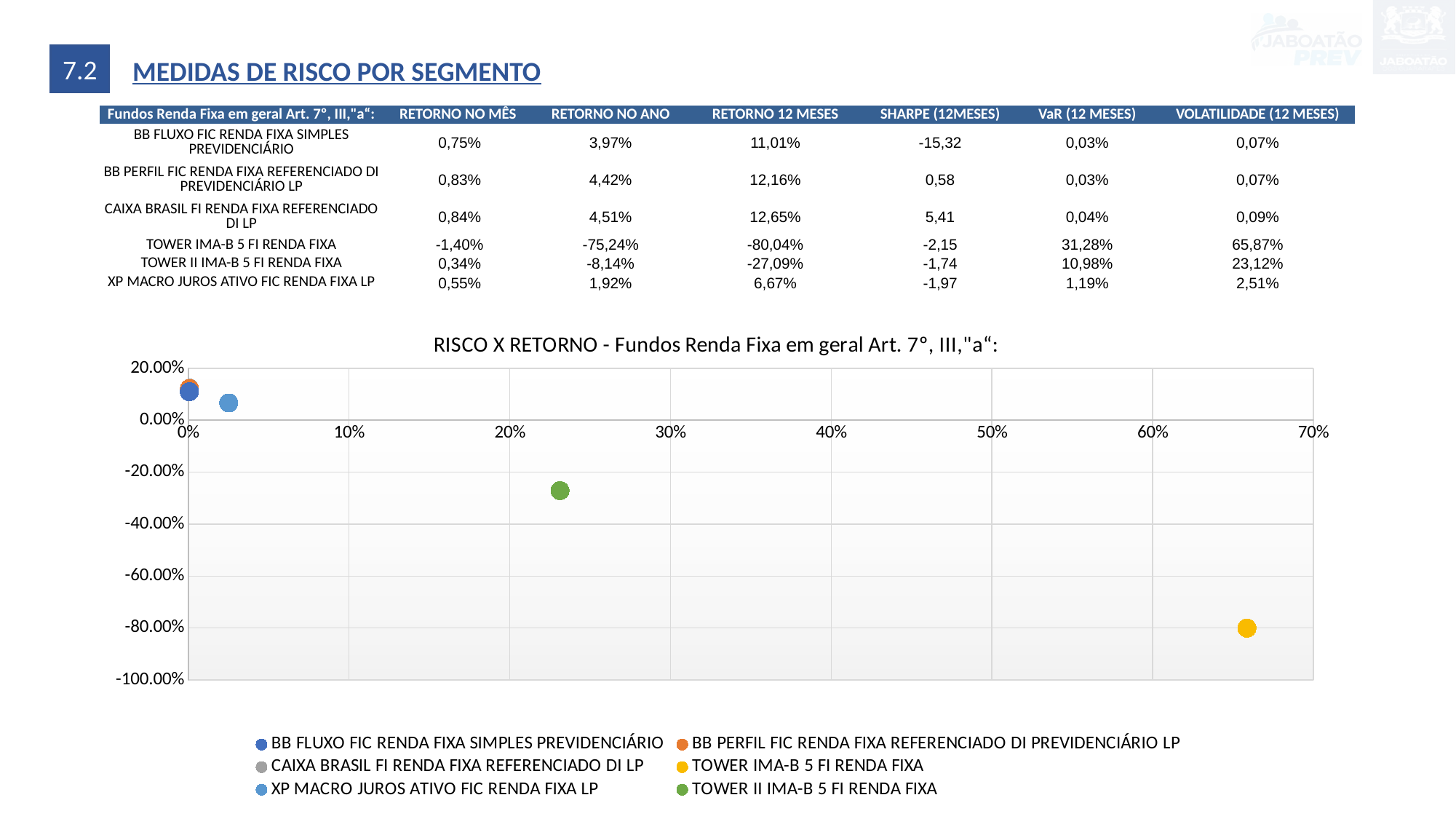

7.2
MEDIDAS DE RISCO POR SEGMENTO
| Fundos Renda Fixa em geral Art. 7º, III,"a“: | RETORNO NO MÊS | RETORNO NO ANO | RETORNO 12 MESES | SHARPE (12MESES) | VaR (12 MESES) | VOLATILIDADE (12 MESES) |
| --- | --- | --- | --- | --- | --- | --- |
| BB FLUXO FIC RENDA FIXA SIMPLES PREVIDENCIÁRIO | 0,75% | 3,97% | 11,01% | -15,32 | 0,03% | 0,07% |
| BB PERFIL FIC RENDA FIXA REFERENCIADO DI PREVIDENCIÁRIO LP | 0,83% | 4,42% | 12,16% | 0,58 | 0,03% | 0,07% |
| CAIXA BRASIL FI RENDA FIXA REFERENCIADO DI LP | 0,84% | 4,51% | 12,65% | 5,41 | 0,04% | 0,09% |
| TOWER IMA-B 5 FI RENDA FIXA | -1,40% | -75,24% | -80,04% | -2,15 | 31,28% | 65,87% |
| TOWER II IMA-B 5 FI RENDA FIXA | 0,34% | -8,14% | -27,09% | -1,74 | 10,98% | 23,12% |
| XP MACRO JUROS ATIVO FIC RENDA FIXA LP | 0,55% | 1,92% | 6,67% | -1,97 | 1,19% | 2,51% |

### Chart: RISCO X RETORNO - Fundos Renda Fixa em geral Art. 7º, III,"a“:

| Category | BB FLUXO FIC RENDA FIXA SIMPLES PREVIDENCIÁRIO | BB PERFIL FIC RENDA FIXA REFERENCIADO DI PREVIDENCIÁRIO LP | CAIXA BRASIL FI RENDA FIXA REFERENCIADO DI LP | TOWER IMA-B 5 FI RENDA FIXA | XP MACRO JUROS ATIVO FIC RENDA FIXA LP | TOWER II IMA-B 5 FI RENDA FIXA |
|---|---|---|---|---|---|---|